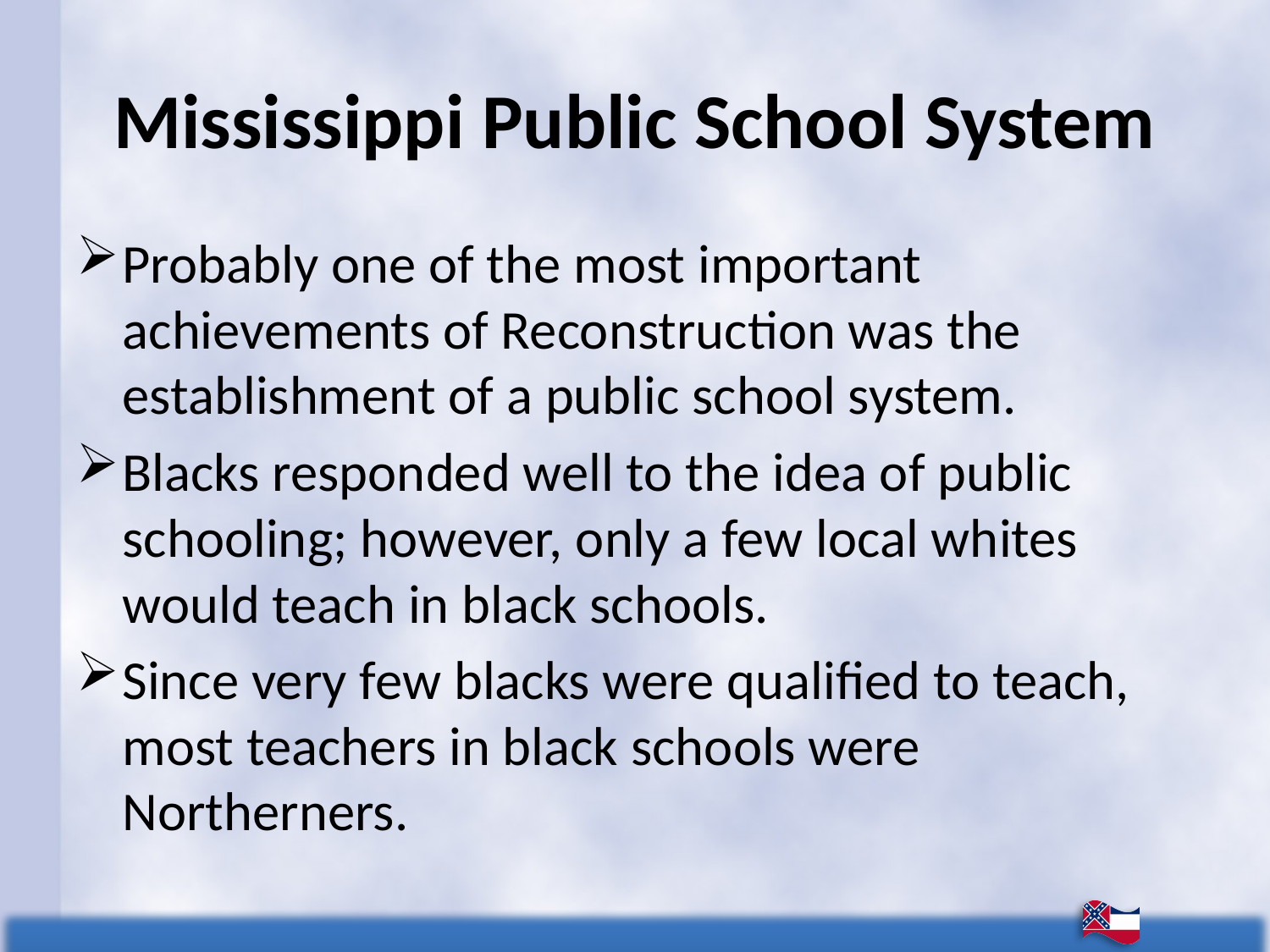

# Mississippi Public School System
Probably one of the most important achievements of Reconstruction was the establishment of a public school system.
Blacks responded well to the idea of public schooling; however, only a few local whites would teach in black schools.
Since very few blacks were qualified to teach, most teachers in black schools were Northerners.